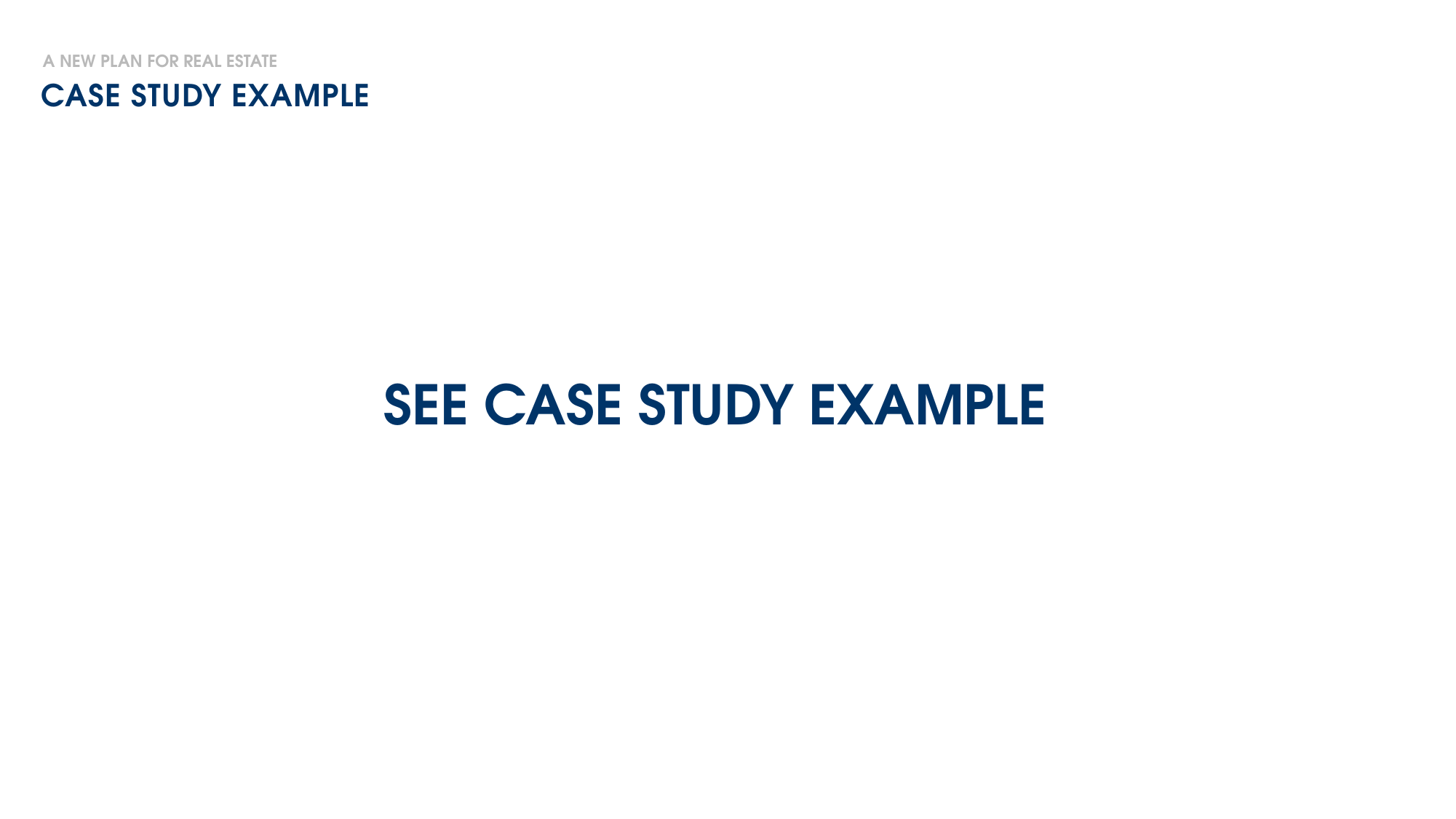

A NEW PLAN FOR REAL ESTATE
CASE STUDY EXAMPLE

SEE CASE STUDY EXAMPLE